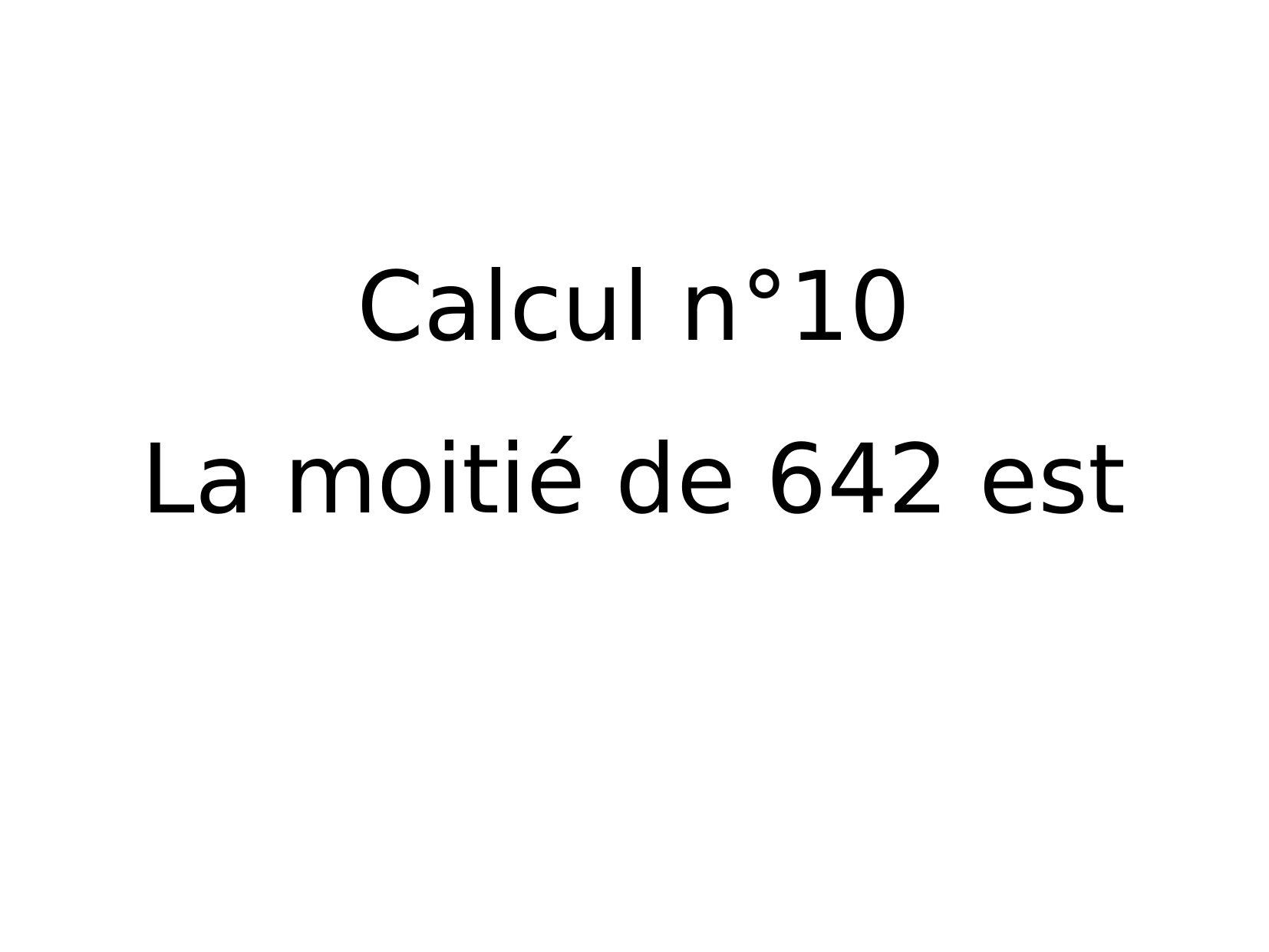

Calcul n°10
La moitié de 642 est